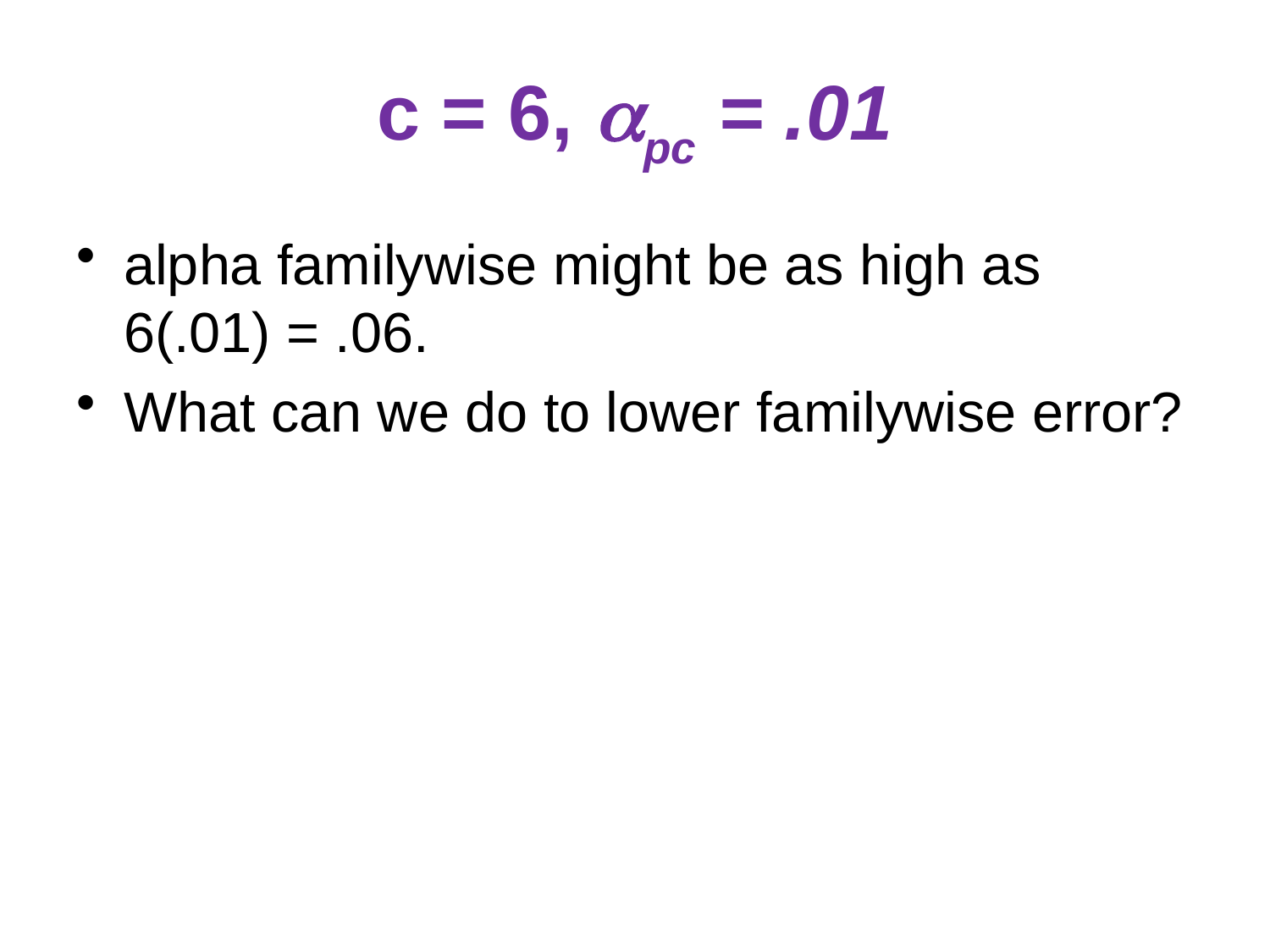

# c = 6, αpc = .01
alpha familywise might be as high as 6(.01) = .06.
What can we do to lower familywise error?